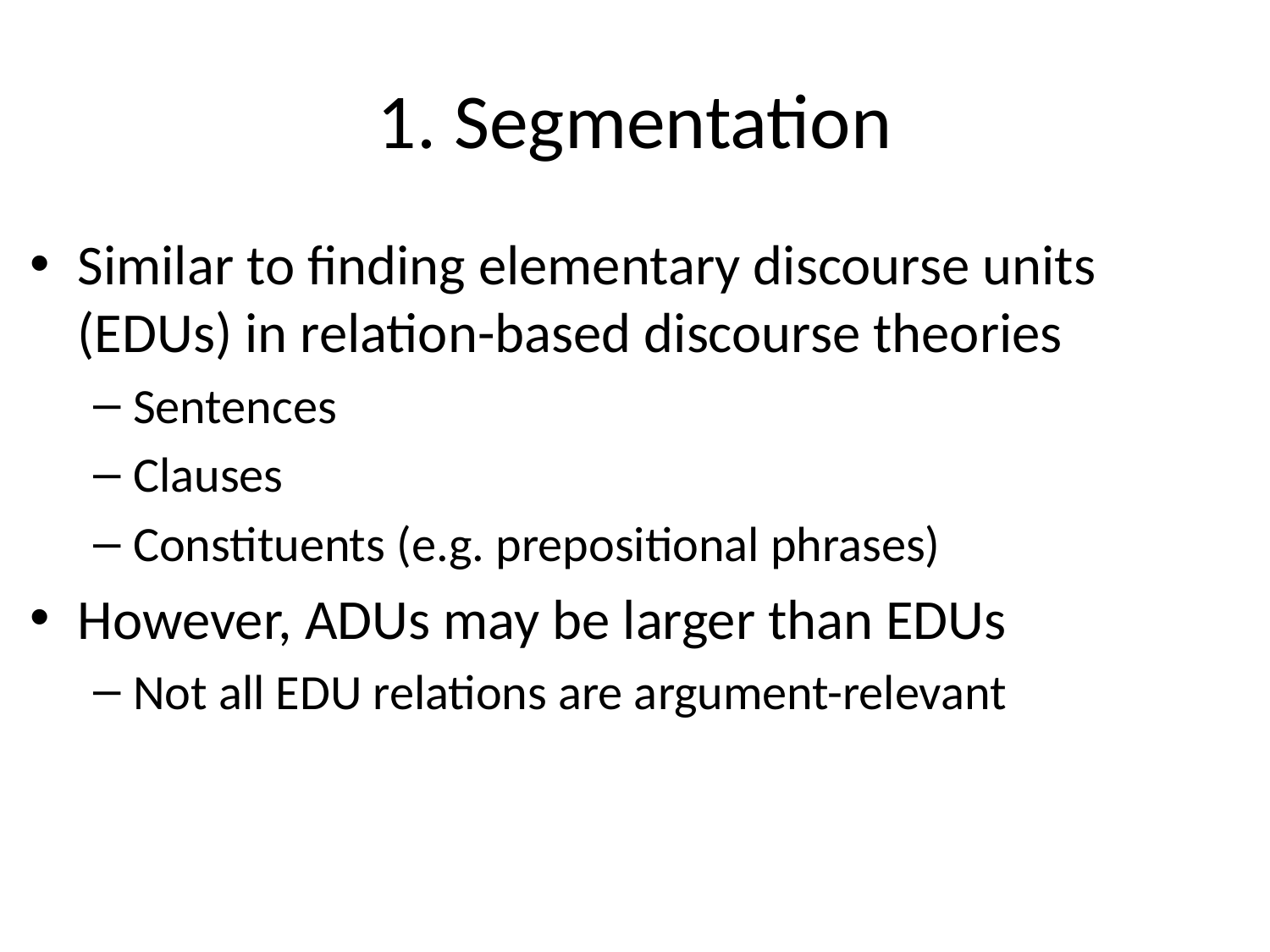

# 1. Segmentation
Similar to finding elementary discourse units (EDUs) in relation-based discourse theories
Sentences
Clauses
Constituents (e.g. prepositional phrases)
However, ADUs may be larger than EDUs
Not all EDU relations are argument-relevant